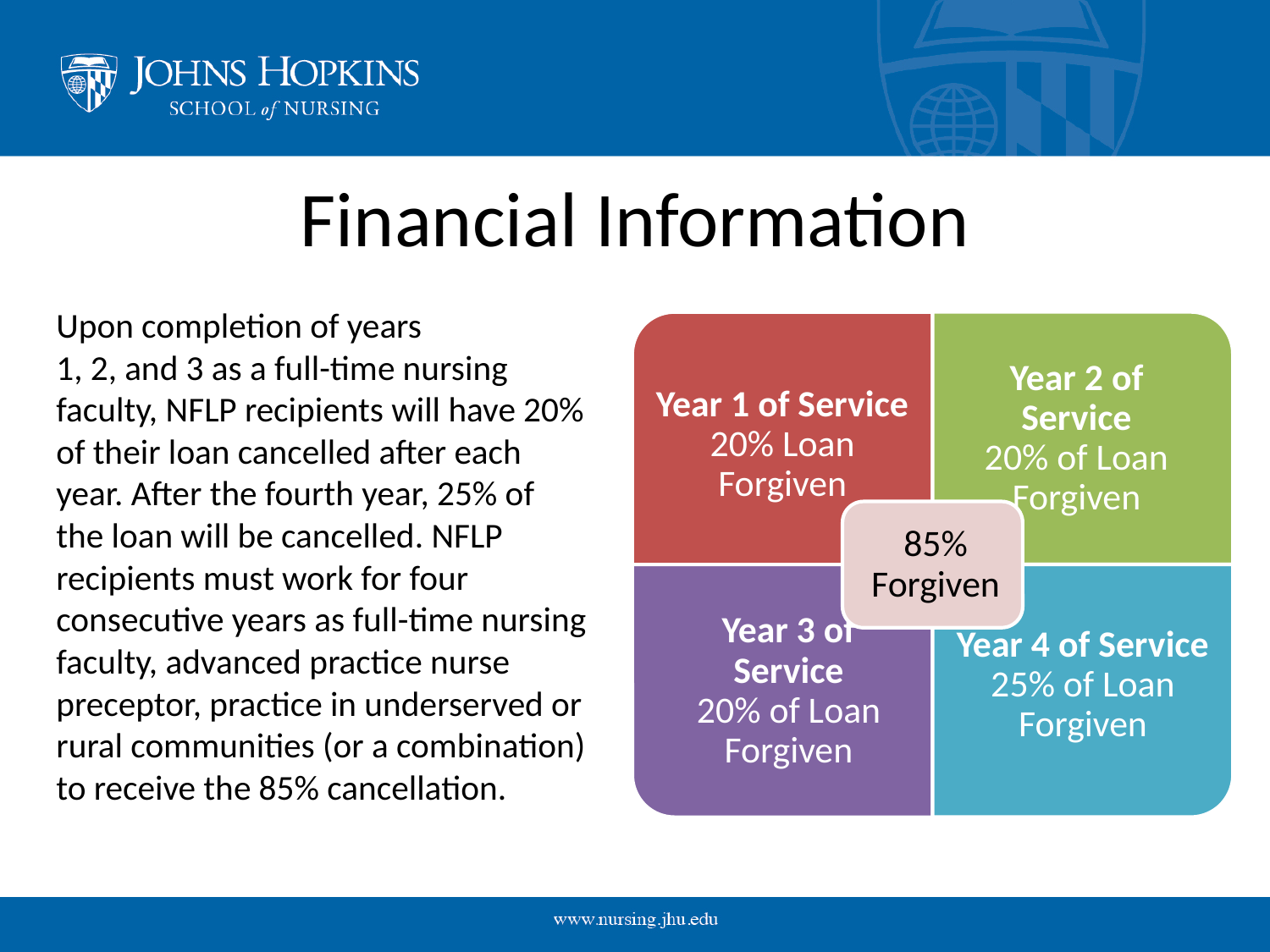

# Financial Information
Upon completion of years
1, 2, and 3 as a full-time nursing faculty, NFLP recipients will have 20% of their loan cancelled after each year. After the fourth year, 25% of the loan will be cancelled. NFLP recipients must work for four consecutive years as full-time nursing faculty, advanced practice nurse preceptor, practice in underserved or rural communities (or a combination) to receive the 85% cancellation.
Year 1 of Service
20% Loan Forgiven
Year 2 of Service
20% of Loan Forgiven
Year 3 of Service
20% of Loan Forgiven
Year 4 of Service
25% of Loan Forgiven
85% Forgiven